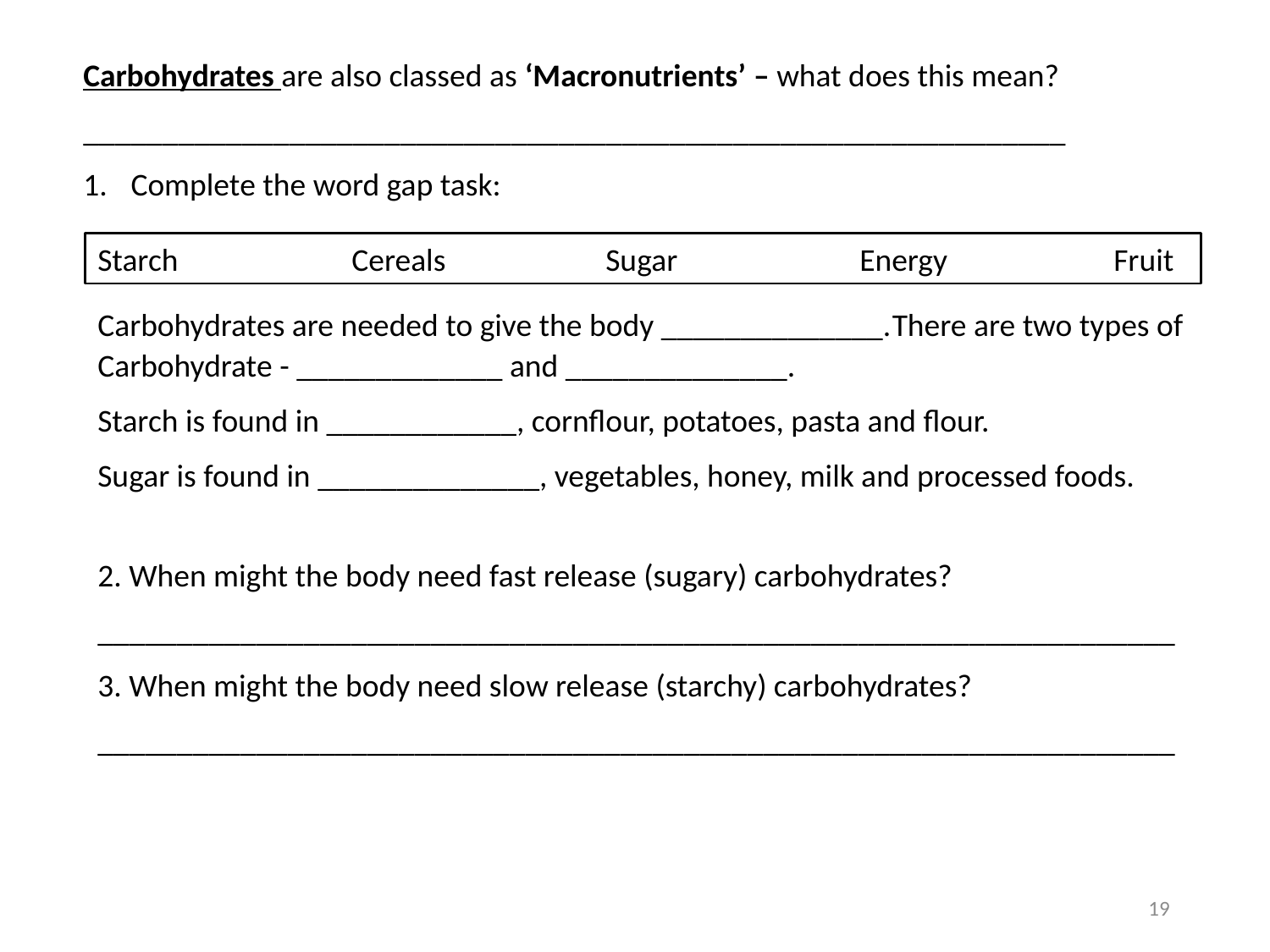

Carbohydrates are also classed as ‘Macronutrients’ – what does this mean?
______________________________________________________________
Complete the word gap task:

Starch		Cereals		Sugar		Energy		Fruit
Carbohydrates are needed to give the body ______________.	There are two types of
Carbohydrate - _____________ and ______________.
Starch is found in ____________, cornflour, potatoes, pasta and flour.
Sugar is found in ______________, vegetables, honey, milk and processed foods.

2. When might the body need fast release (sugary) carbohydrates?
____________________________________________________________________
3. When might the body need slow release (starchy) carbohydrates?
____________________________________________________________________

19